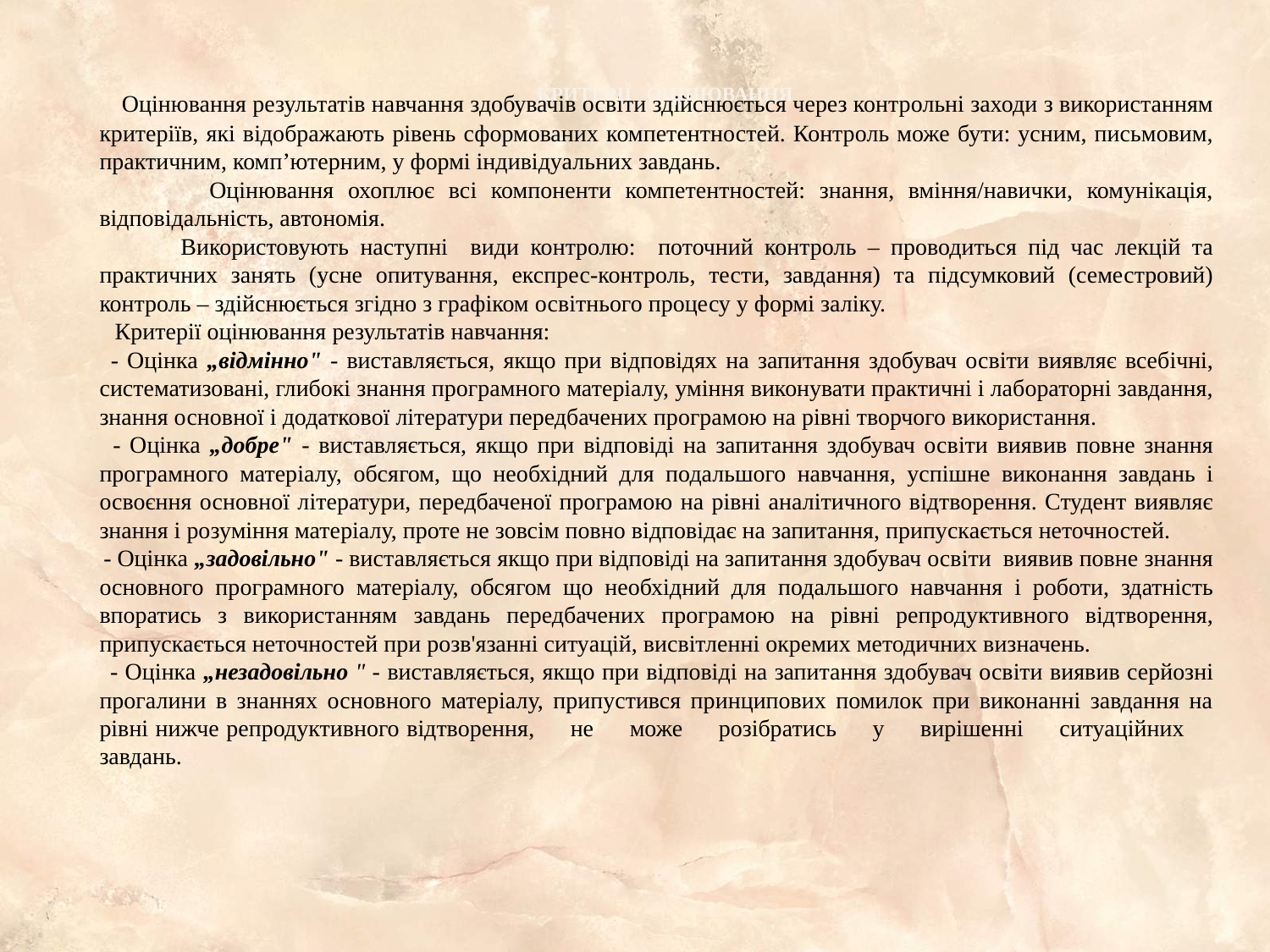

#
КРИТЕРІЇ   ОЦІНЮВАННЯ

            Оцінювання результатів навчання здобувачів освіти здійснюється через контрольні заходи з використанням критеріїв, які відображають рівень сформованих компетентностей. Контроль може бути: усним, письмовим, практичним, комп’ютерним, у формі індивідуальних завдань.
          Оцінювання охоплює всі компоненти компетентностей: знання, вміння/навички, комунікація, відповідальність, автономія.
          Використовують наступні  види контролю:  поточний контроль – проводиться під час лекцій та практичних занять (усне опитування, експрес-контроль, тести, завдання) та підсумковий (семестровий) контроль – здійснюється згідно з графіком освітнього процесу у формі заліку.
        Критерії оцінювання результатів навчання:
     - Оцінка „відмінно" - виставляється, якщо при відповідях на запитання здобувач освіти виявляє всебічні, систематизовані, глибокі знання програмного матеріалу, уміння виконувати практичні і лабораторні завдання, знання основної і додаткової літератури передбачених програмою на рівні творчого використання.
     - Оцінка „добре" - виставляється, якщо при відповіді на запитання здобувач освіти виявив повне знання програмного матеріалу, обсягом, що необхідний для подальшого навчання, успішне виконання завдань і освоєння основної літератури, передбаченої програмою на рівні аналітичного відтворення. Студент виявляє знання і розуміння матеріалу, проте не зовсім повно відповідає на запитання, припускається неточностей.
      - Оцінка „задовільно" - виставляється якщо при відповіді на запитання здобувач освіти  виявив повне знання основного програмного матеріалу, обсягом що необхідний для подальшого навчання і роботи, здатність впоратись з використанням завдань передбачених програмою на рівні репродуктивного відтворення, припускається неточностей при розв'язанні ситуацій, висвітленні окремих методичних визначень.
      - Оцінка „незадовільно " - виставляється, якщо при відповіді на запитання здобувач освіти виявив серйозні прогалини в знаннях основного матеріалу, припустився принципових помилок при виконанні завдання на рівні нижче репродуктивного відтворення,     не     може     розібратись     у     вирішенні     ситуаційних     завдань.